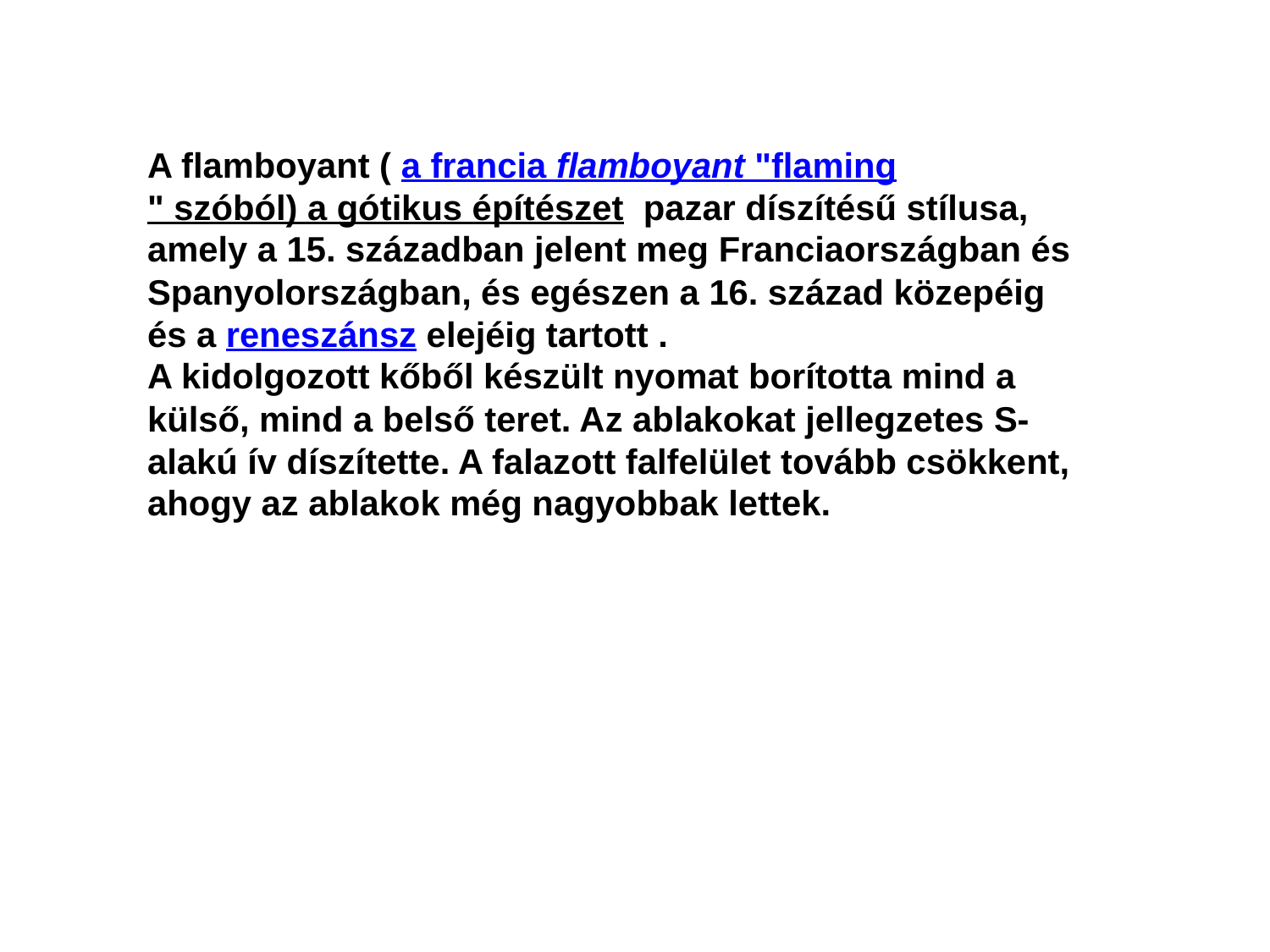

A flamboyant ( a francia flamboyant "flaming" szóból) a gótikus építészet  pazar díszítésű stílusa, amely a 15. században jelent meg Franciaországban és Spanyolországban, és egészen a 16. század közepéig és a reneszánsz elejéig tartott .
A kidolgozott kőből készült nyomat borította mind a külső, mind a belső teret. Az ablakokat jellegzetes S-alakú ív díszítette. A falazott falfelület tovább csökkent, ahogy az ablakok még nagyobbak lettek.